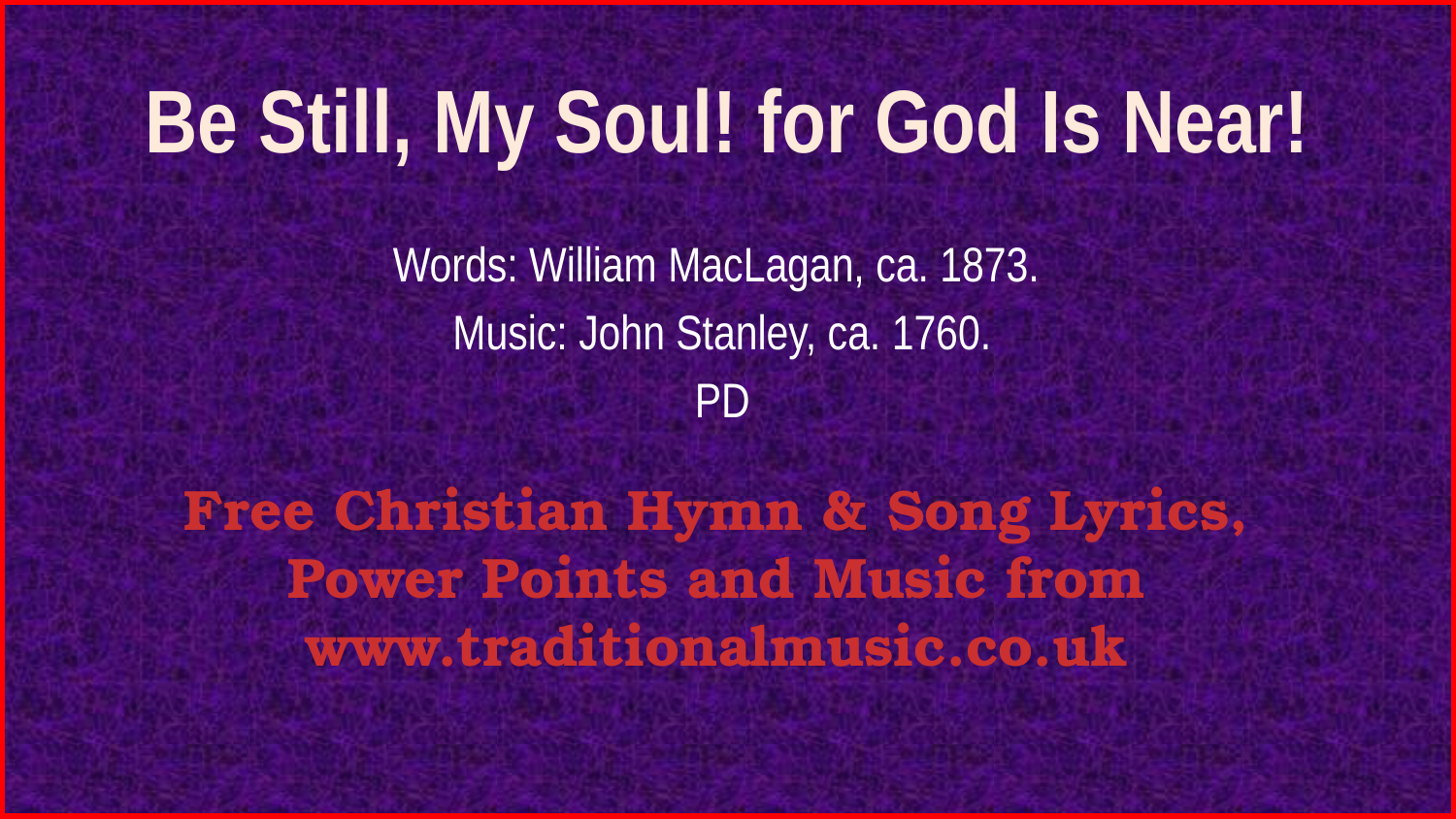

# Be Still, My Soul! for God Is Near!
Words: William MacLagan, ca. 1873.
Music: John Stanley, ca. 1760.
PD